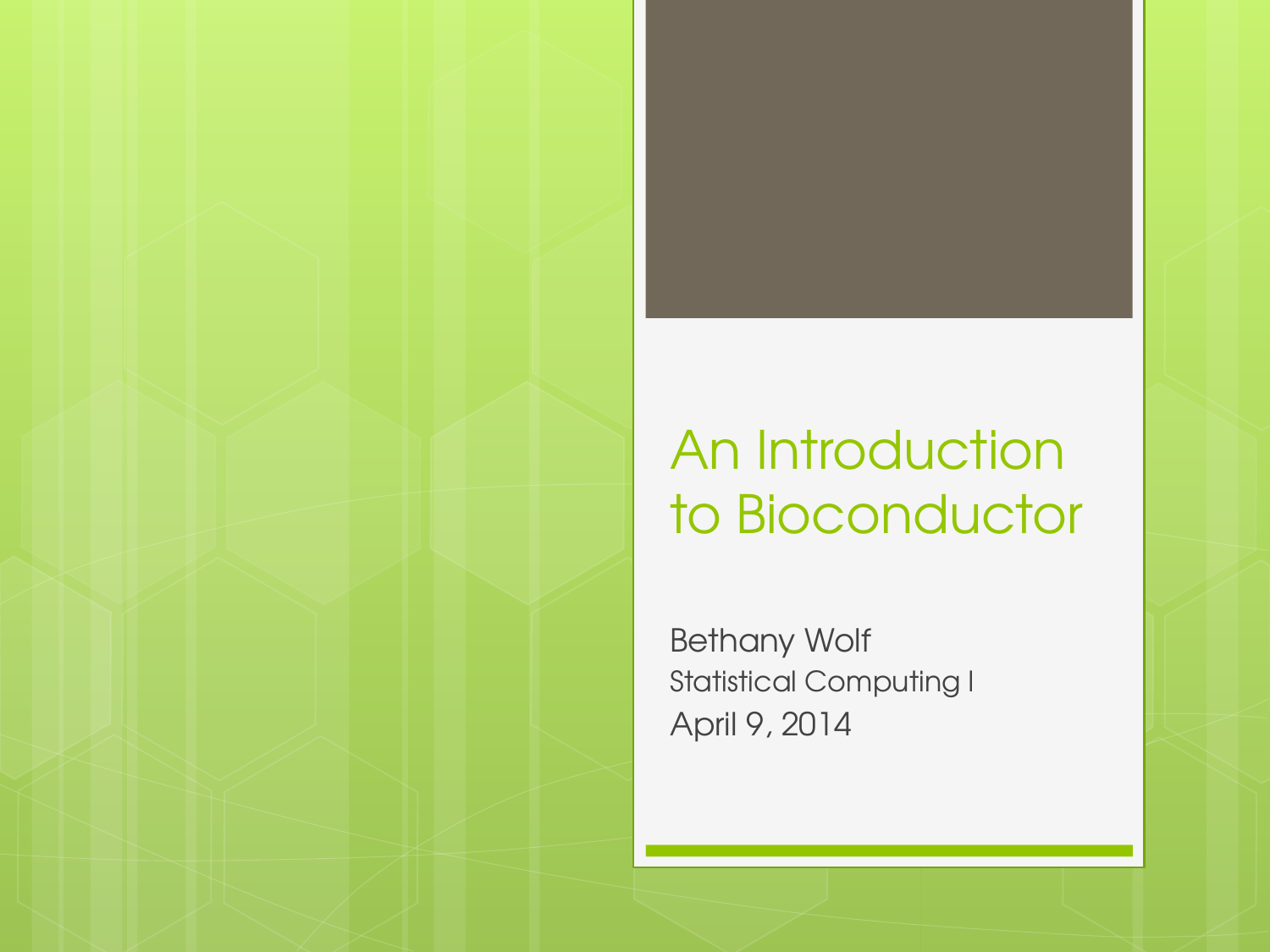

# An Introduction to Bioconductor
Bethany Wolf
Statistical Computing I
April 9, 2014